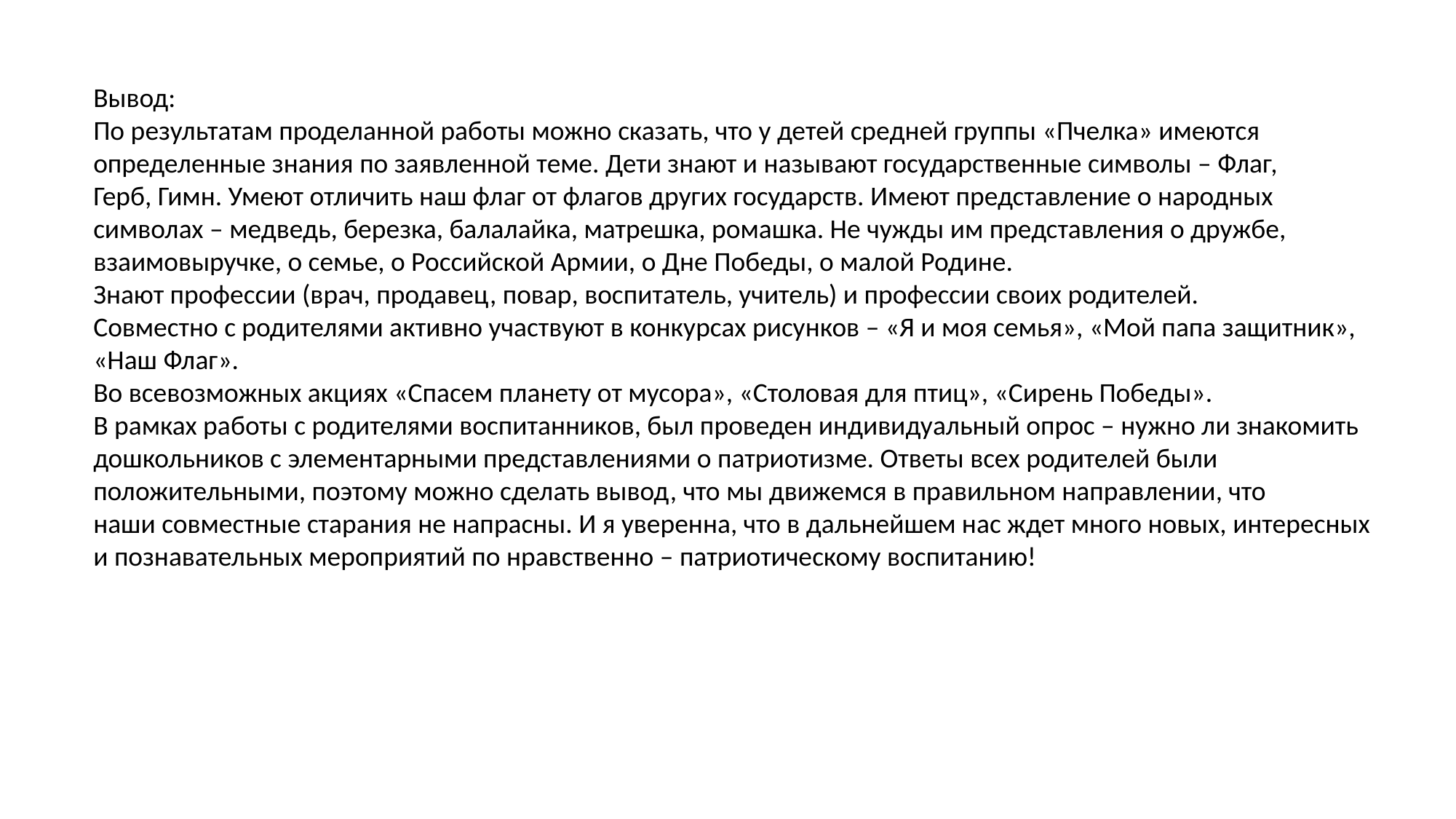

Вывод:
По результатам проделанной работы можно сказать, что у детей средней группы «Пчелка» имеются
определенные знания по заявленной теме. Дети знают и называют государственные символы – Флаг,
Герб, Гимн. Умеют отличить наш флаг от флагов других государств. Имеют представление о народных
символах – медведь, березка, балалайка, матрешка, ромашка. Не чужды им представления о дружбе,
взаимовыручке, о семье, о Российской Армии, о Дне Победы, о малой Родине.
Знают профессии (врач, продавец, повар, воспитатель, учитель) и профессии своих родителей.
Совместно с родителями активно участвуют в конкурсах рисунков – «Я и моя семья», «Мой папа защитник»,
«Наш Флаг».
Во всевозможных акциях «Спасем планету от мусора», «Столовая для птиц», «Сирень Победы».
В рамках работы с родителями воспитанников, был проведен индивидуальный опрос – нужно ли знакомить
дошкольников с элементарными представлениями о патриотизме. Ответы всех родителей были
положительными, поэтому можно сделать вывод, что мы движемся в правильном направлении, что
наши совместные старания не напрасны. И я уверенна, что в дальнейшем нас ждет много новых, интересных
и познавательных мероприятий по нравственно – патриотическому воспитанию!